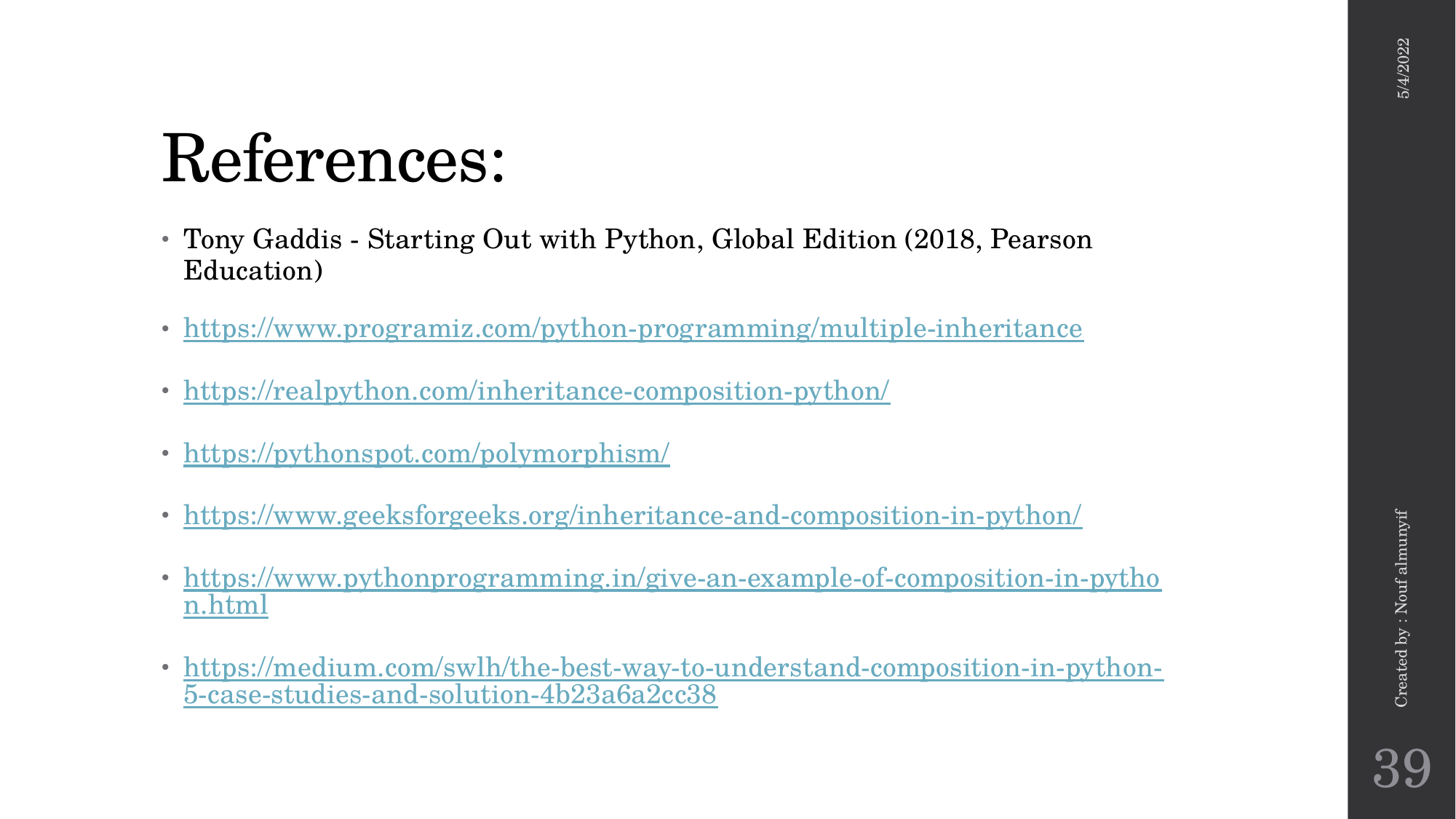

# References:
5/4/2022
Tony Gaddis - Starting Out with Python, Global Edition (2018, Pearson Education)
https://www.programiz.com/python-programming/multiple-inheritance
https://realpython.com/inheritance-composition-python/
https://pythonspot.com/polymorphism/
https://www.geeksforgeeks.org/inheritance-and-composition-in-python/
https://www.pythonprogramming.in/give-an-example-of-composition-in-python.html
https://medium.com/swlh/the-best-way-to-understand-composition-in-python-5-case-studies-and-solution-4b23a6a2cc38

Created by : Nouf almunyif
39